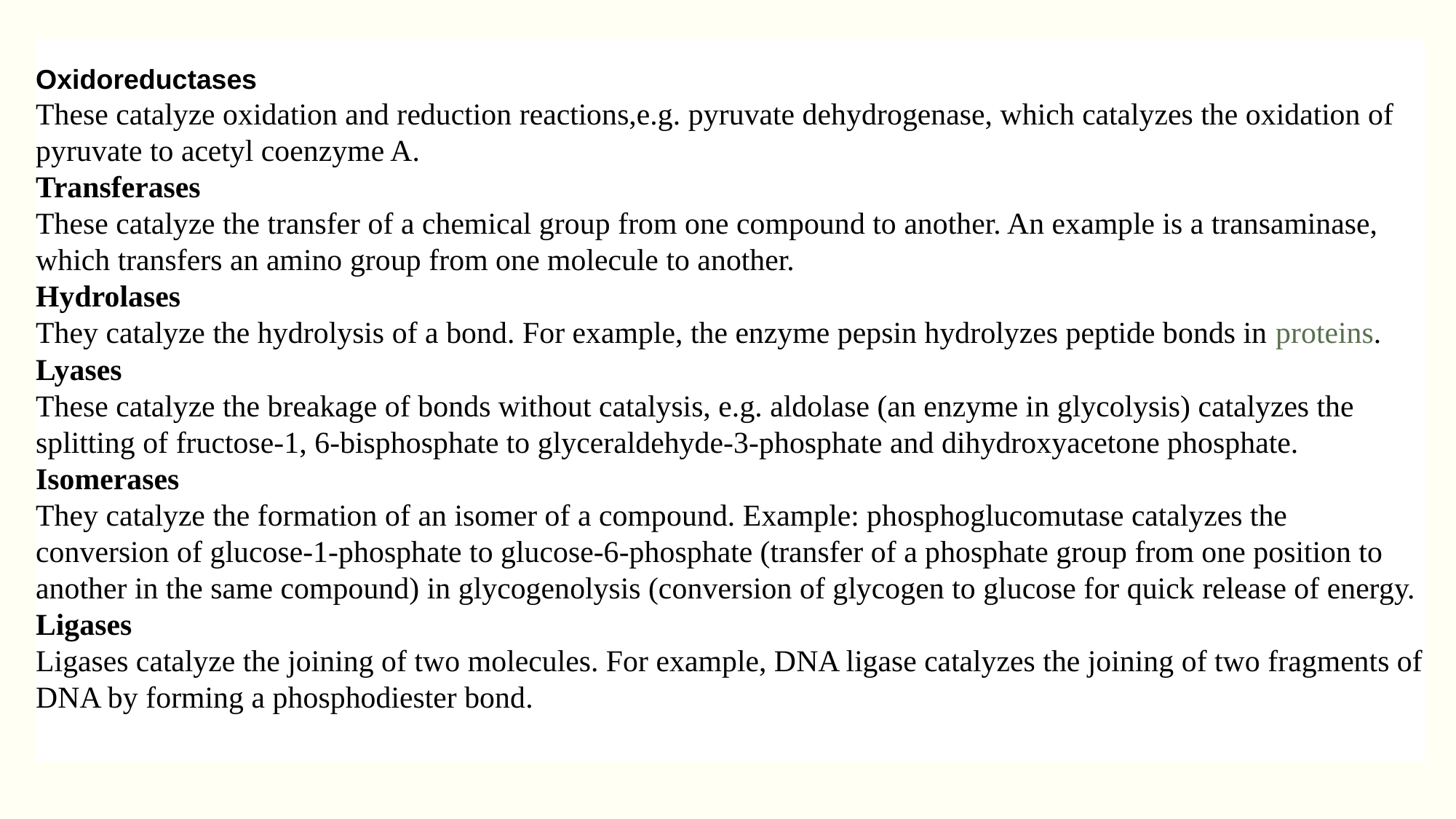

Oxidoreductases
These catalyze oxidation and reduction reactions,e.g. pyruvate dehydrogenase, which catalyzes the oxidation of pyruvate to acetyl coenzyme A.
Transferases
These catalyze the transfer of a chemical group from one compound to another. An example is a transaminase, which transfers an amino group from one molecule to another.
Hydrolases
They catalyze the hydrolysis of a bond. For example, the enzyme pepsin hydrolyzes peptide bonds in proteins.
Lyases
These catalyze the breakage of bonds without catalysis, e.g. aldolase (an enzyme in glycolysis) catalyzes the splitting of fructose-1, 6-bisphosphate to glyceraldehyde-3-phosphate and dihydroxyacetone phosphate.
Isomerases
They catalyze the formation of an isomer of a compound. Example: phosphoglucomutase catalyzes the conversion of glucose-1-phosphate to glucose-6-phosphate (transfer of a phosphate group from one position to another in the same compound) in glycogenolysis (conversion of glycogen to glucose for quick release of energy.
Ligases
Ligases catalyze the joining of two molecules. For example, DNA ligase catalyzes the joining of two fragments of DNA by forming a phosphodiester bond.